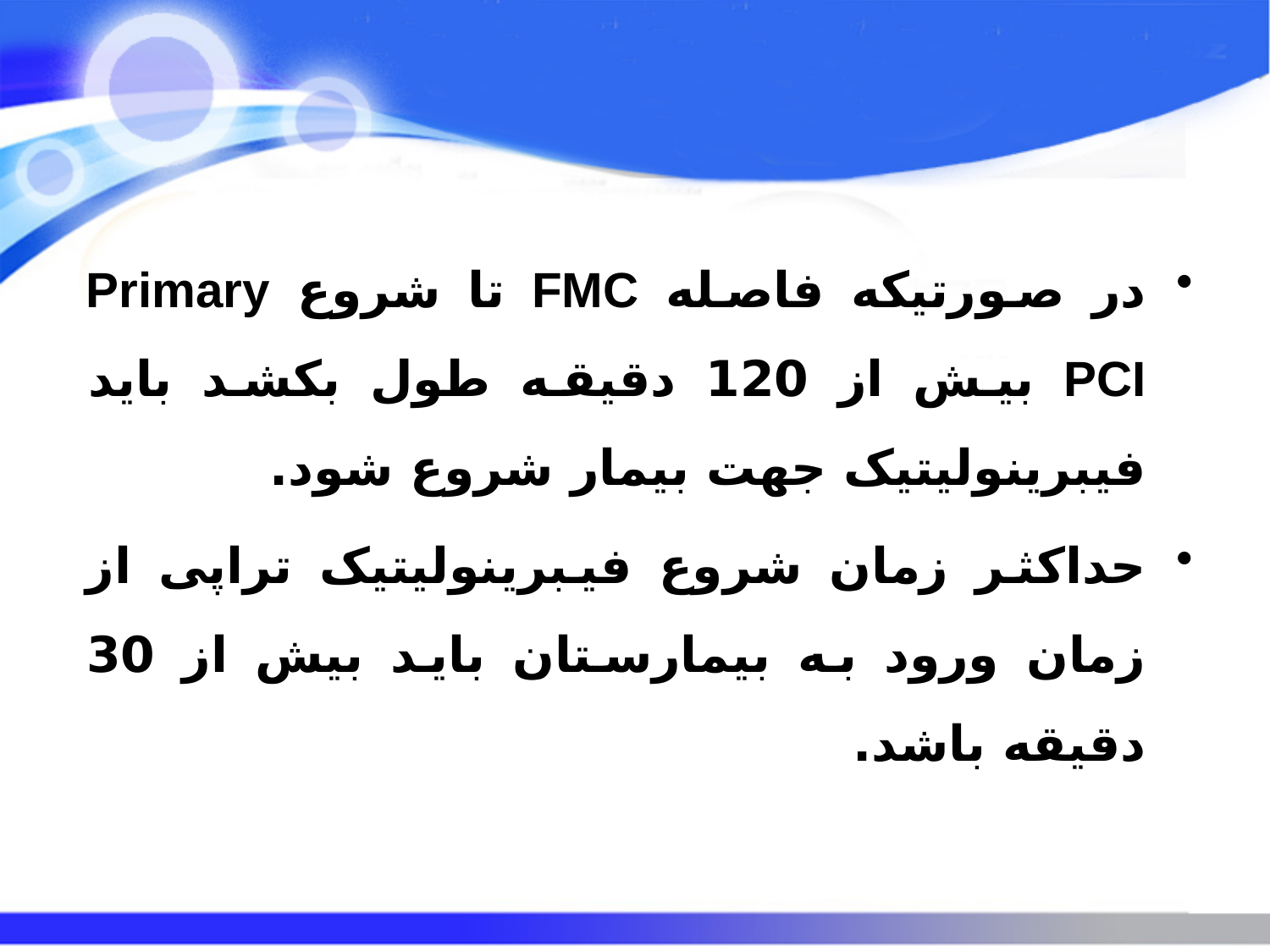

در صورتیکه فاصله FMC تا شروع Primary PCI بیش از 120 دقیقه طول بکشد باید فیبرینولیتیک جهت بیمار شروع شود.
حداکثر زمان شروع فیبرینولیتیک تراپی از زمان ورود به بیمارستان باید بیش از 30 دقیقه باشد.